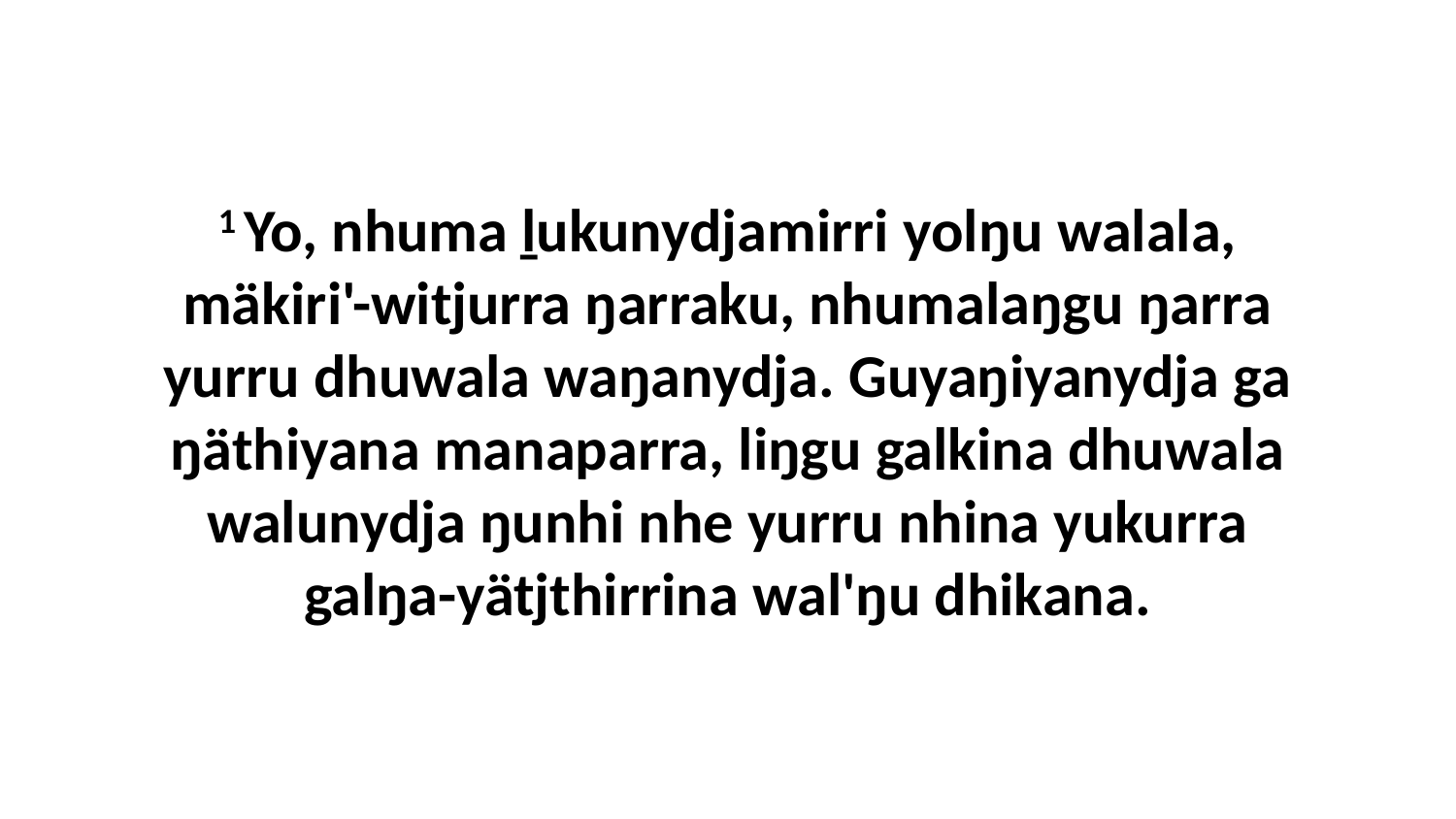

1 Yo, nhuma ḻukunydjamirri yolŋu walala, mäkiri'-witjurra ŋarraku, nhumalaŋgu ŋarra yurru dhuwala waŋanydja. Guyaŋiyanydja ga ŋäthiyana manaparra, liŋgu galkina dhuwala walunydja ŋunhi nhe yurru nhina yukurra galŋa-yätjthirrina wal'ŋu dhikana.